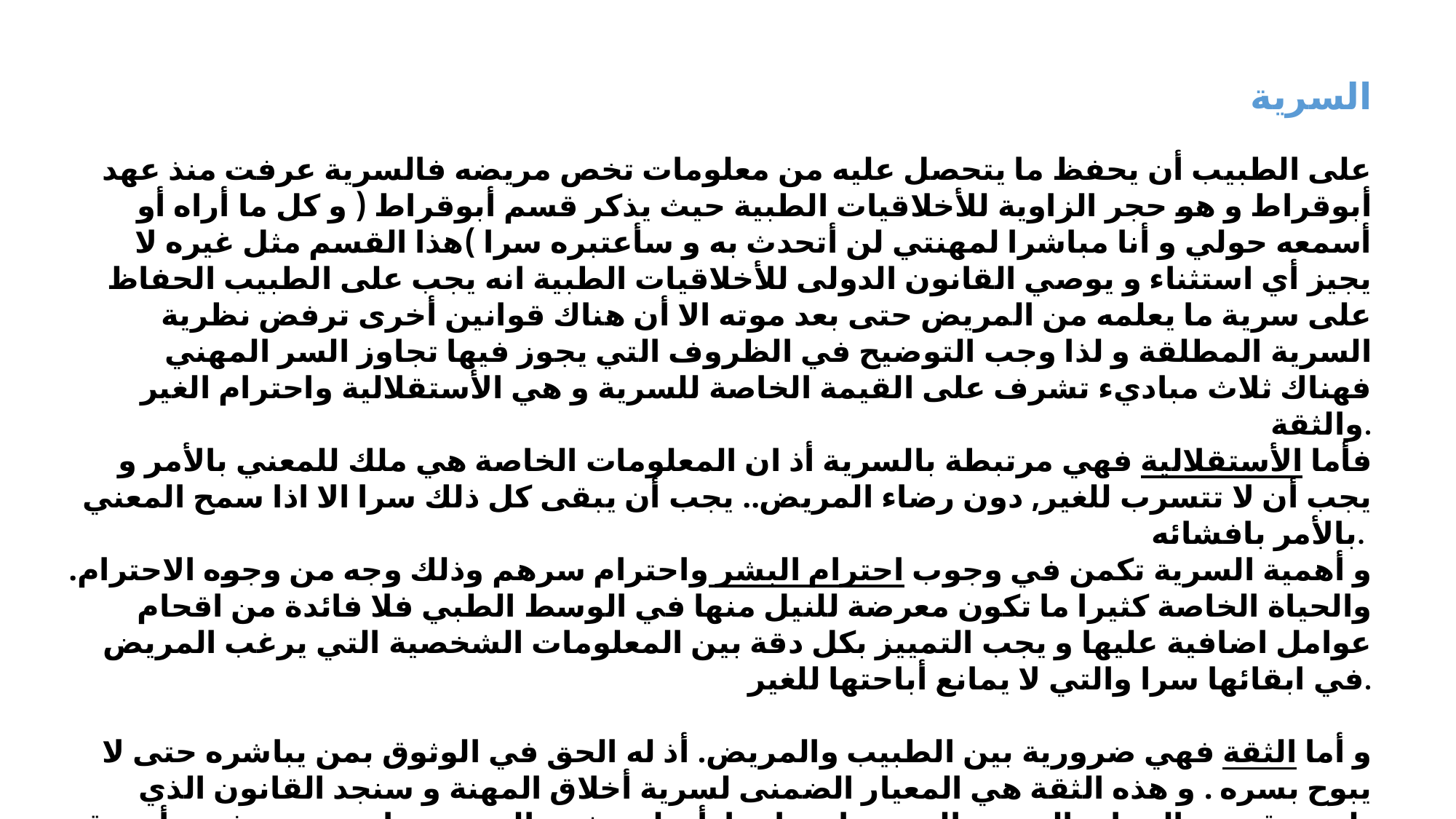

السرية

على الطبيب أن يحفظ ما يتحصل عليه من معلومات تخص مريضه فالسرية عرفت منذ عهد أبوقراط و هو حجر الزاوية للأخلاقيات الطبية حيث يذكر قسم أبوقراط ( و كل ما أراه أو أسمعه حولي و أنا مباشرا لمهنتي لن أتحدث به و سأعتبره سرا )هذا القسم مثل غيره لا يجيز أي استثناء و يوصي القانون الدولى للأخلاقيات الطبية انه يجب على الطبيب الحفاظ على سرية ما يعلمه من المريض حتى بعد موته الا أن هناك قوانين أخرى ترفض نظرية السرية المطلقة و لذا وجب التوضيح في الظروف التي يجوز فيها تجاوز السر المهني فهناك ثلاث مباديء تشرف على القيمة الخاصة للسرية و هي الأستقلالية واحترام الغير والثقة.
 فأما الأستقلالية فهي مرتبطة بالسرية أذ ان المعلومات الخاصة هي ملك للمعني بالأمر و يجب أن لا تتسرب للغير, دون رضاء المريض.. يجب أن يبقى كل ذلك سرا الا اذا سمح المعني بالأمر بافشائه.
و أهمية السرية تكمن في وجوب احترام البشر واحترام سرهم وذلك وجه من وجوه الاحترام. والحياة الخاصة كثيرا ما تكون معرضة للنيل منها في الوسط الطبي فلا فائدة من اقحام عوامل اضافية عليها و يجب التمييز بكل دقة بين المعلومات الشخصية التي يرغب المريض في ابقائها سرا والتي لا يمانع أباحتها للغير.

و أما الثقة فهي ضرورية بين الطبيب والمريض. أذ له الحق في الوثوق بمن يباشره حتى لا يبوح بسره . و هذه الثقة هي المعيار الضمنى لسرية أخلاق المهنة و سنجد القانون الذي يلزم مقدمي الرعاية الصحية الصحة باحترامها. أن لم يشعر المرضى بان سرهم في مأمن قد يمانعوا في اعطاء كل المعلومات الخاصة بهم للطبيب مما يجعله في حرج و يحد من طاقته الاستشفائية